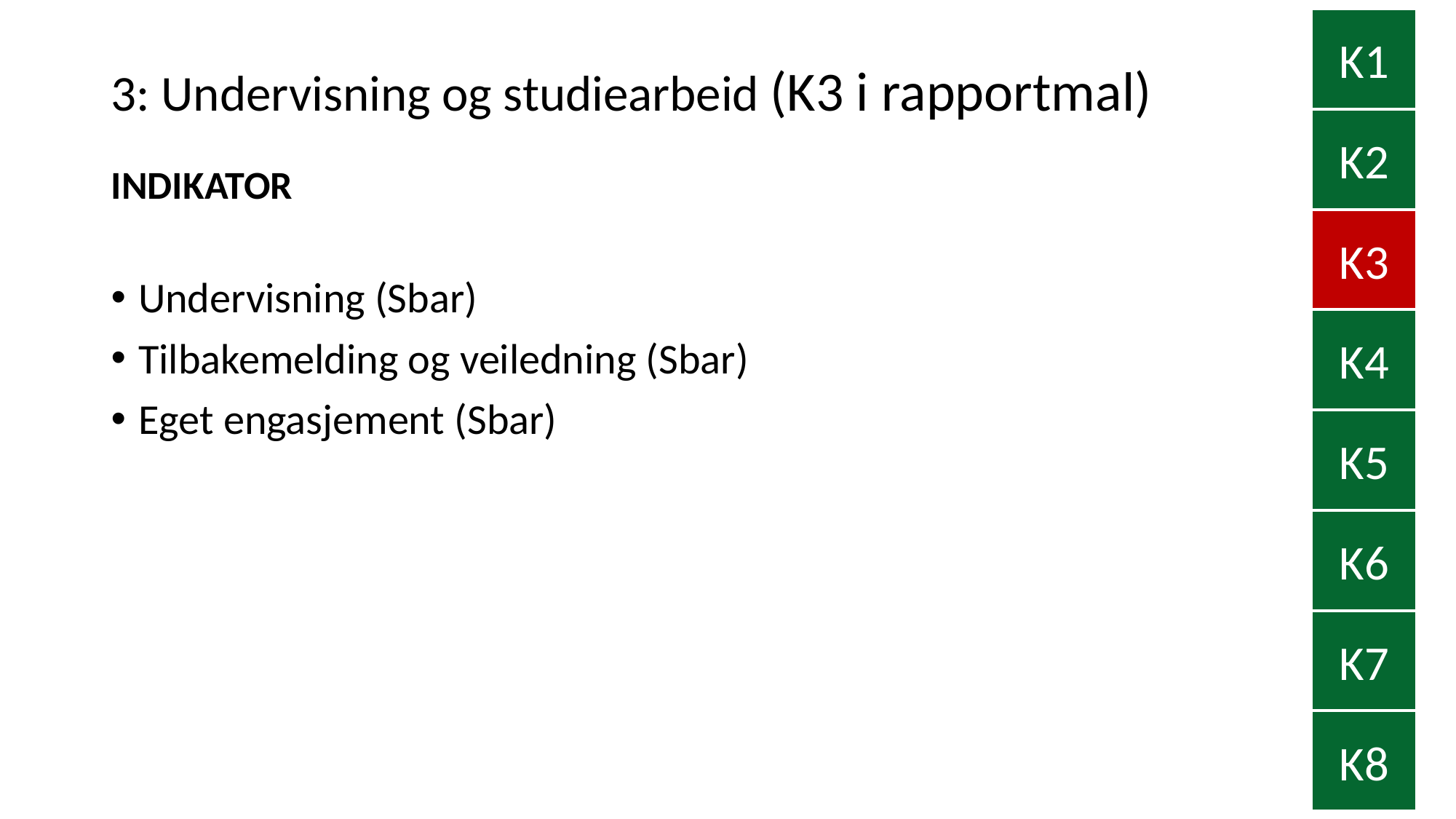

K1
# 3: Undervisning og studiearbeid (K3 i rapportmal)
K2
INDIKATOR
K3
Undervisning (Sbar)
Tilbakemelding og veiledning (Sbar)
Eget engasjement (Sbar)

K4
K5
K6
K7
K8